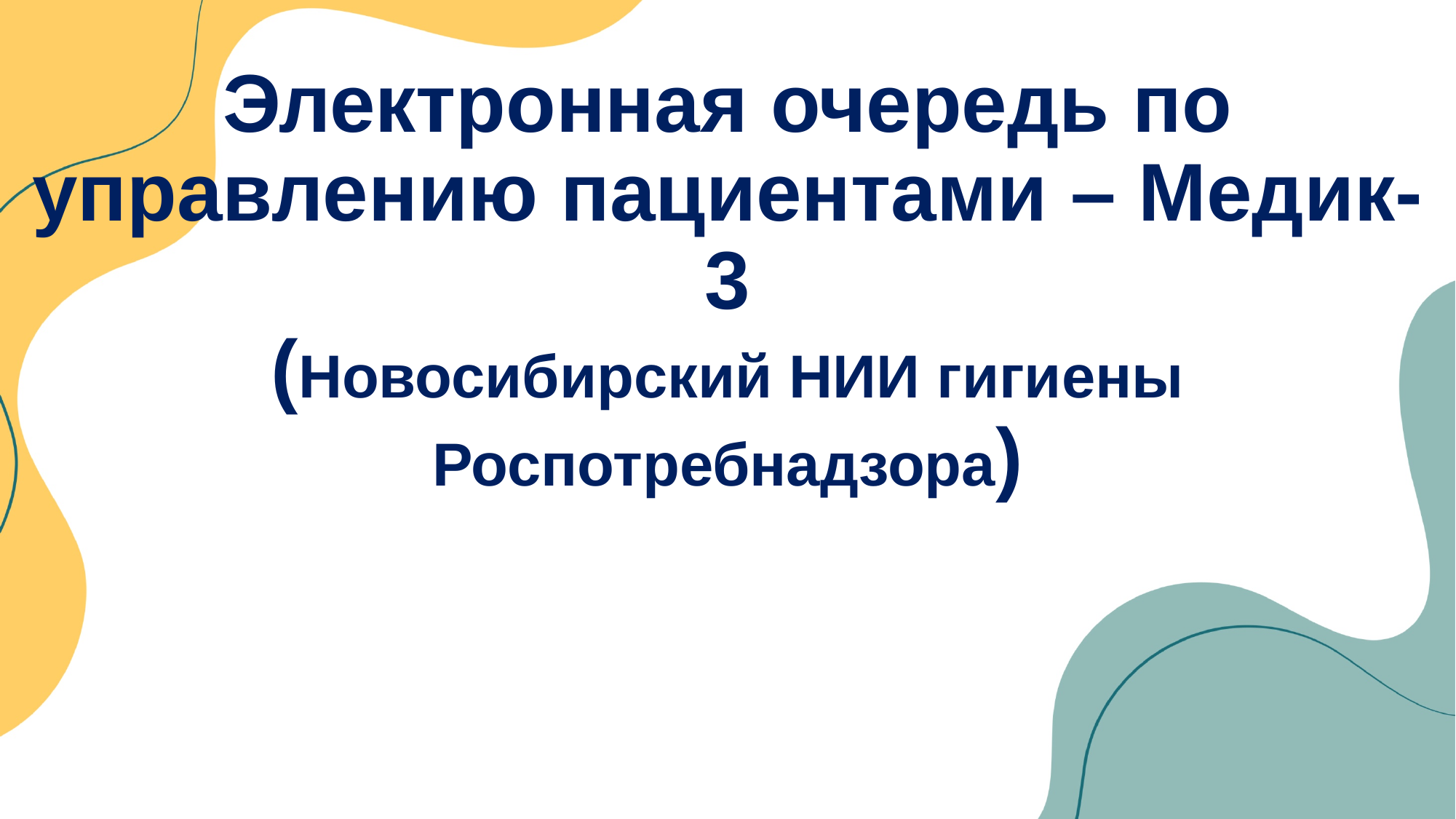

Электронная очередь по управлению пациентами – Медик-3
(Новосибирский НИИ гигиены Роспотребнадзора)